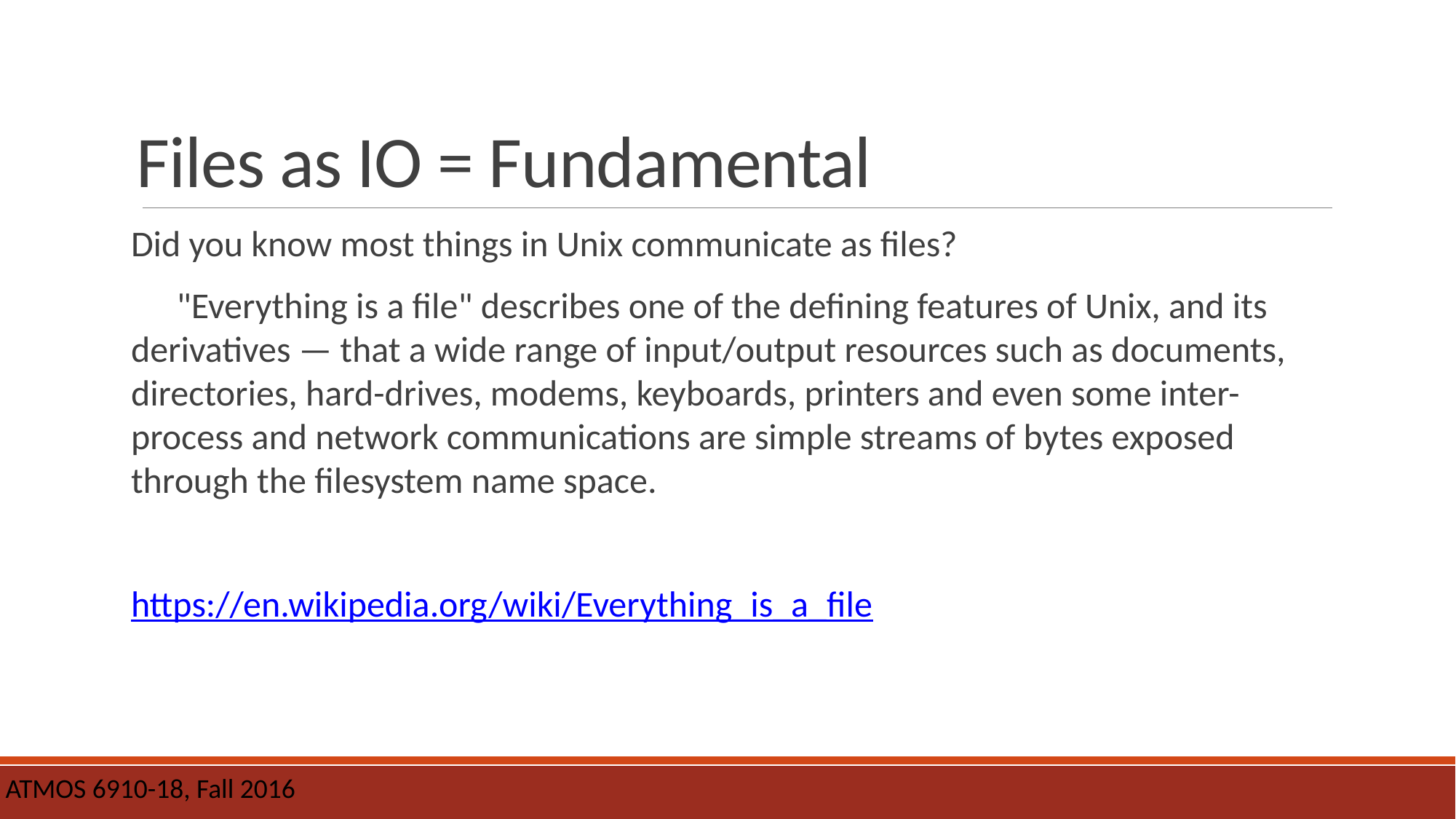

# Files as IO = Fundamental
Did you know most things in Unix communicate as files?
"Everything is a file" describes one of the defining features of Unix, and its derivatives — that a wide range of input/output resources such as documents, directories, hard-drives, modems, keyboards, printers and even some inter-process and network communications are simple streams of bytes exposed through the filesystem name space.

https://en.wikipedia.org/wiki/Everything_is_a_file